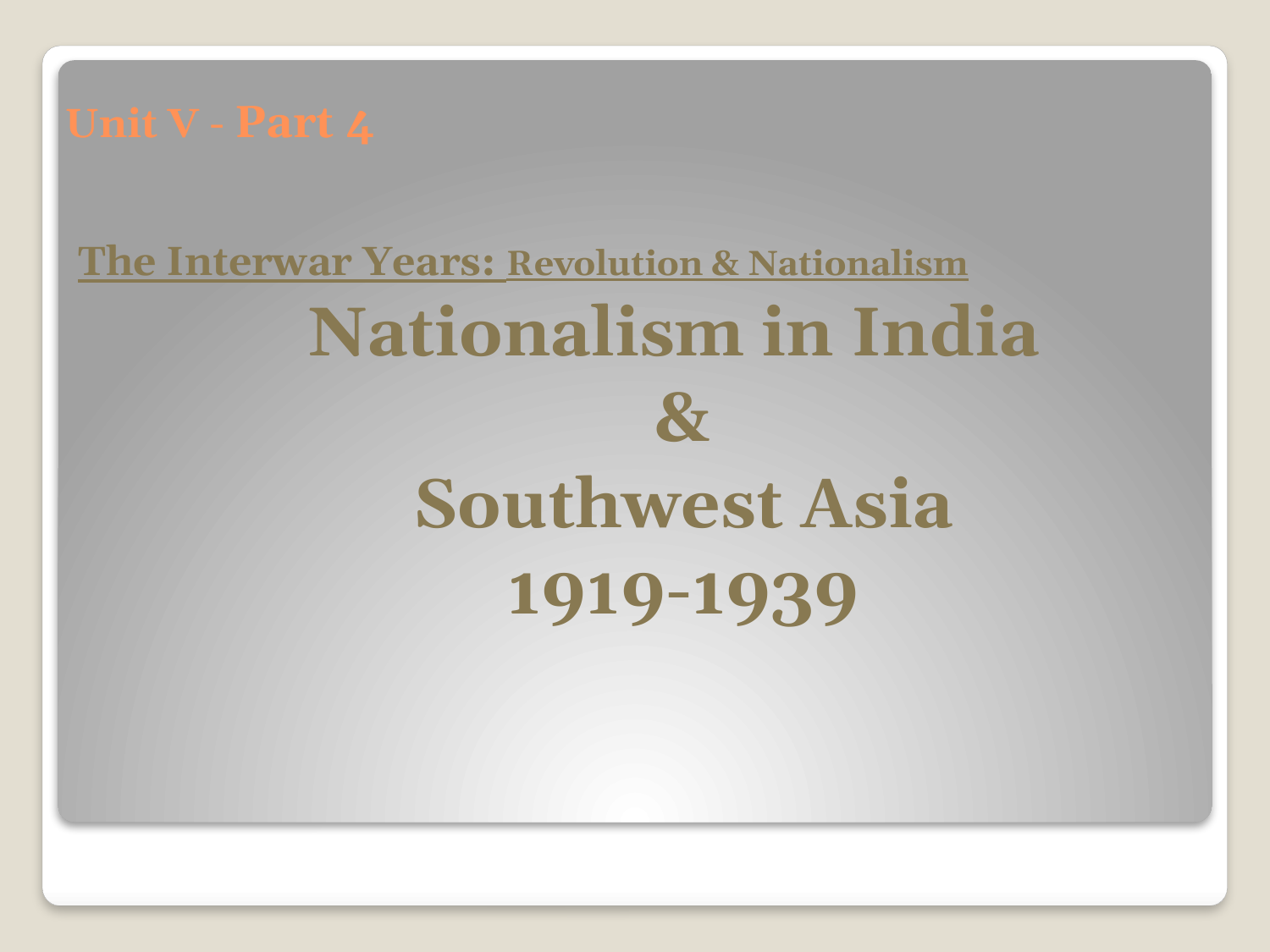

# Unit V - Part 4
The Interwar Years: Revolution & Nationalism
Nationalism in India
&
 Southwest Asia
1919-1939